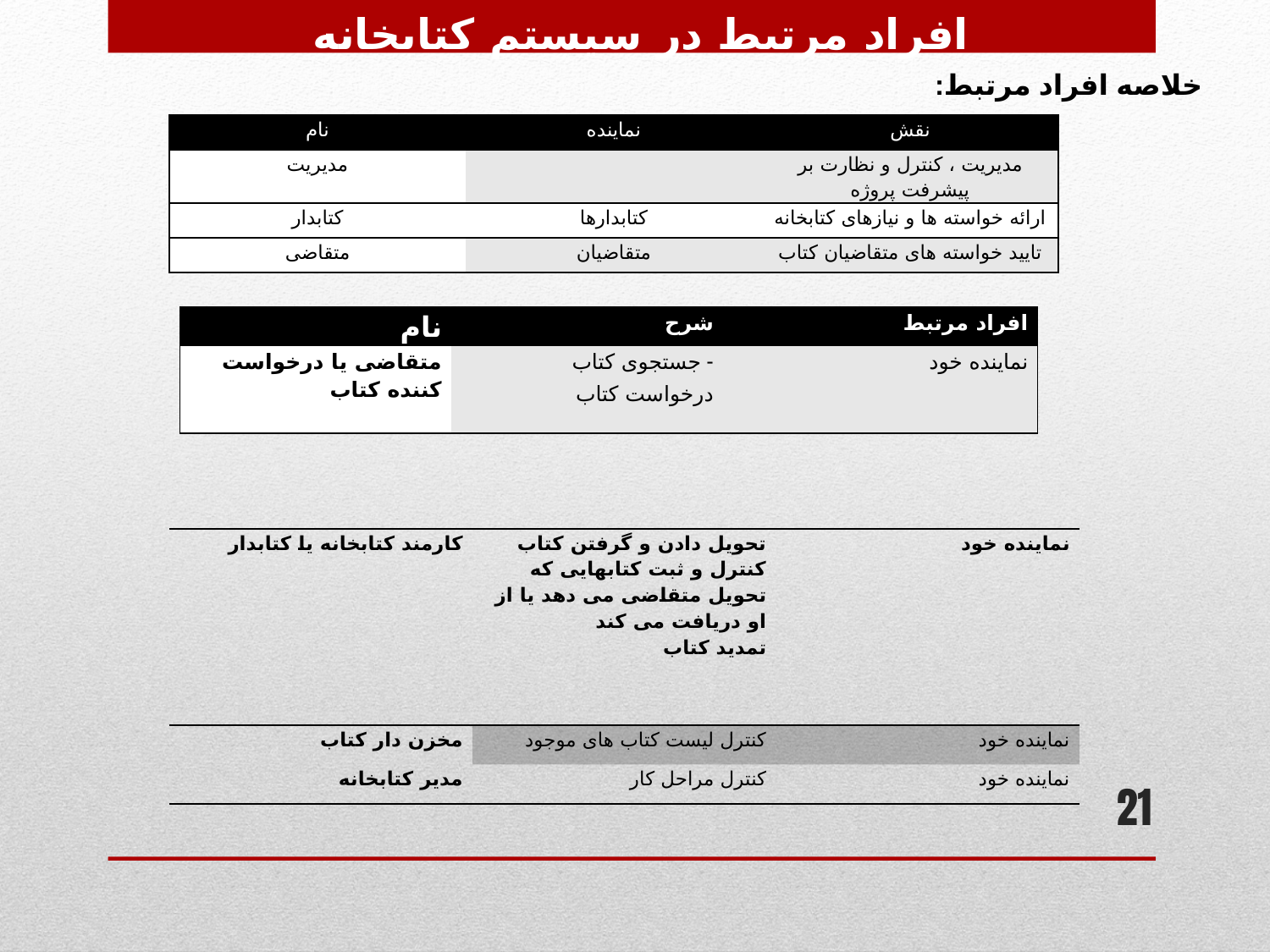

افراد مرتبط در سیستم کتابخانه
خلاصه افراد مرتبط:

| نام | نماینده | نقش |
| --- | --- | --- |
| مدیریت |  | مدیریت ، کنترل و نظارت بر پیشرفت پروژه |
| کتابدار | کتابدارها | ارائه خواسته ها و نیازهای کتابخانه |
| متقاضی | متقاضیان | تایید خواسته های متقاضیان کتاب |

| نام | شرح | افراد مرتبط |
| --- | --- | --- |
| متقاضی يا درخواست کننده کتاب | - جستجوی کتاب درخواست کتاب | نماينده خود |
| کارمند کتابخانه یا کتابدار | تحویل دادن و گرفتن کتاب کنترل و ثبت کتابهایی که تحویل متقاضی می دهد یا از او دریافت می کند تمدید کتاب | نماینده خود |
| --- | --- | --- |
| مخزن دار کتاب | کنترل لیست کتاب های موجود | نماینده خود |
| مدیر کتابخانه | کنترل مراحل کار | نماینده خود |
21